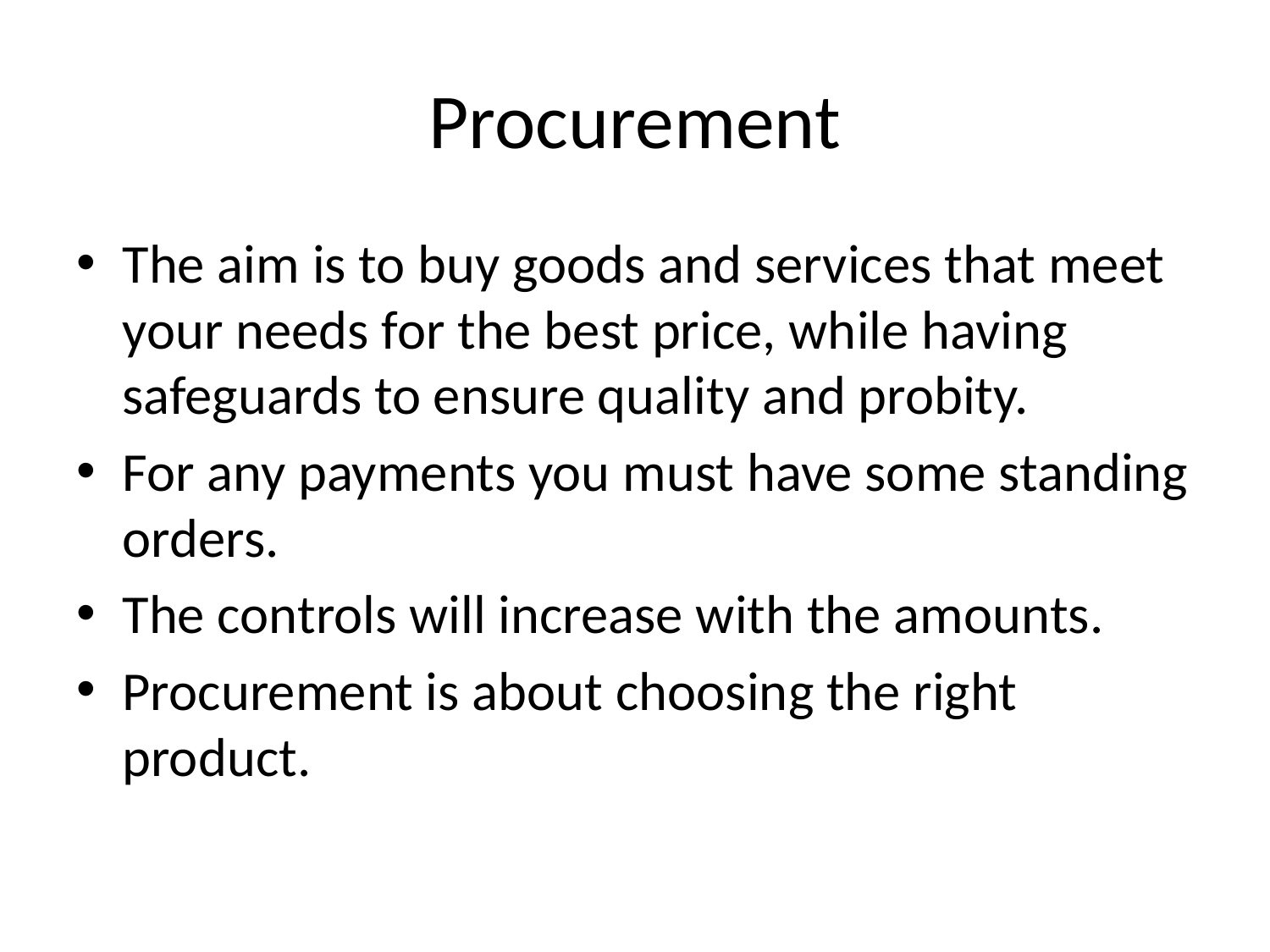

# Procurement
The aim is to buy goods and services that meet your needs for the best price, while having safeguards to ensure quality and probity.
For any payments you must have some standing orders.
The controls will increase with the amounts.
Procurement is about choosing the right product.